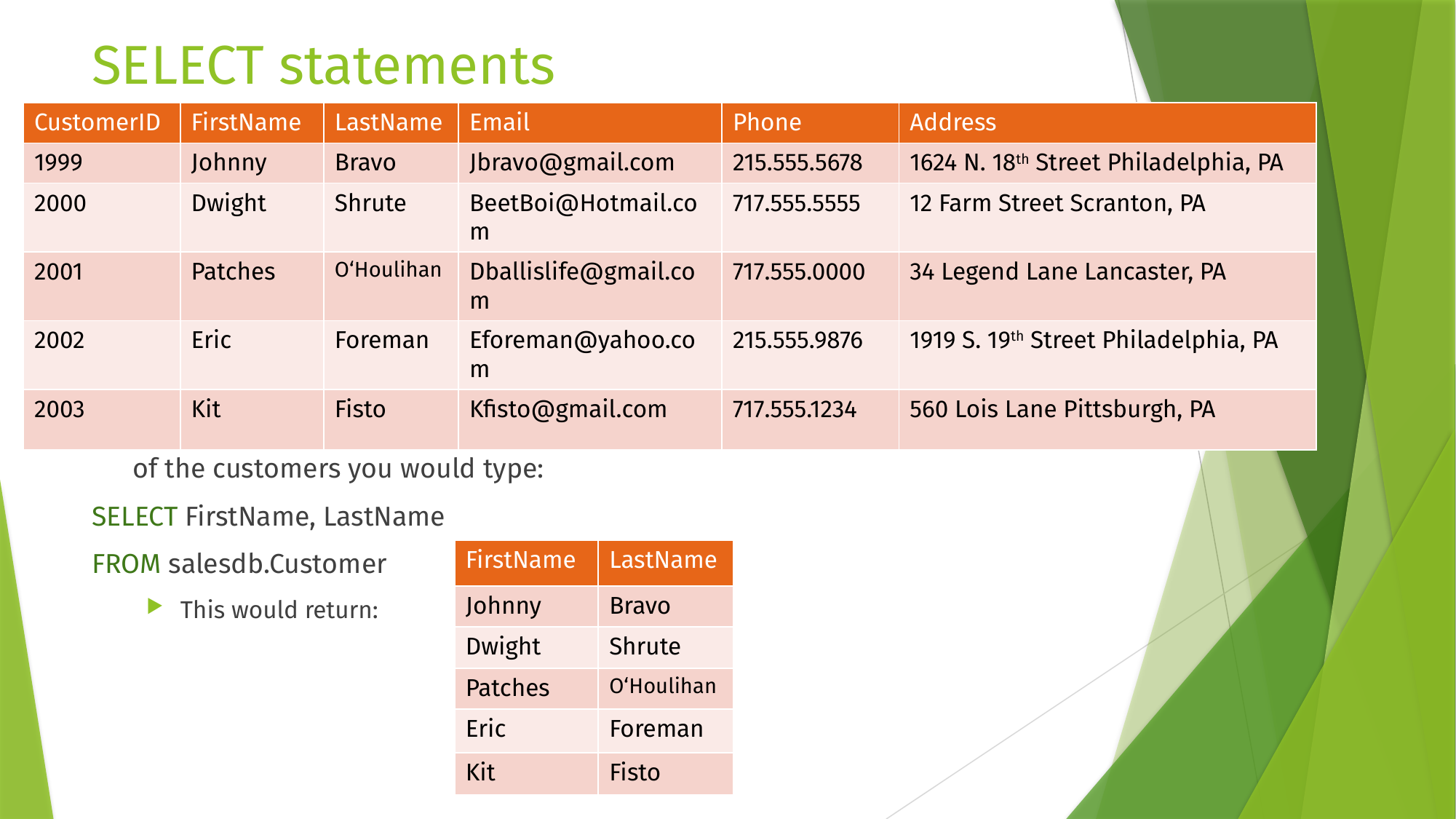

# SELECT statements
| CustomerID | FirstName | LastName | Email | Phone | Address |
| --- | --- | --- | --- | --- | --- |
| 1999 | Johnny | Bravo | Jbravo@gmail.com | 215.555.5678 | 1624 N. 18th Street Philadelphia, PA |
| 2000 | Dwight | Shrute | BeetBoi@Hotmail.com | 717.555.5555 | 12 Farm Street Scranton, PA |
| 2001 | Patches | O‘Houlihan | Dballislife@gmail.com | 717.555.0000 | 34 Legend Lane Lancaster, PA |
| 2002 | Eric | Foreman | Eforeman@yahoo.com | 215.555.9876 | 1919 S. 19th Street Philadelphia, PA |
| 2003 | Kit | Fisto | Kfisto@gmail.com | 717.555.1234 | 560 Lois Lane Pittsburgh, PA |
If you had a customer table and wanted to see the first and last names of all of the customers you would type:
SELECT FirstName, LastName
FROM salesdb.Customer
This would return:
| FirstName | LastName |
| --- | --- |
| Johnny | Bravo |
| Dwight | Shrute |
| Patches | O‘Houlihan |
| Eric | Foreman |
| Kit | Fisto |